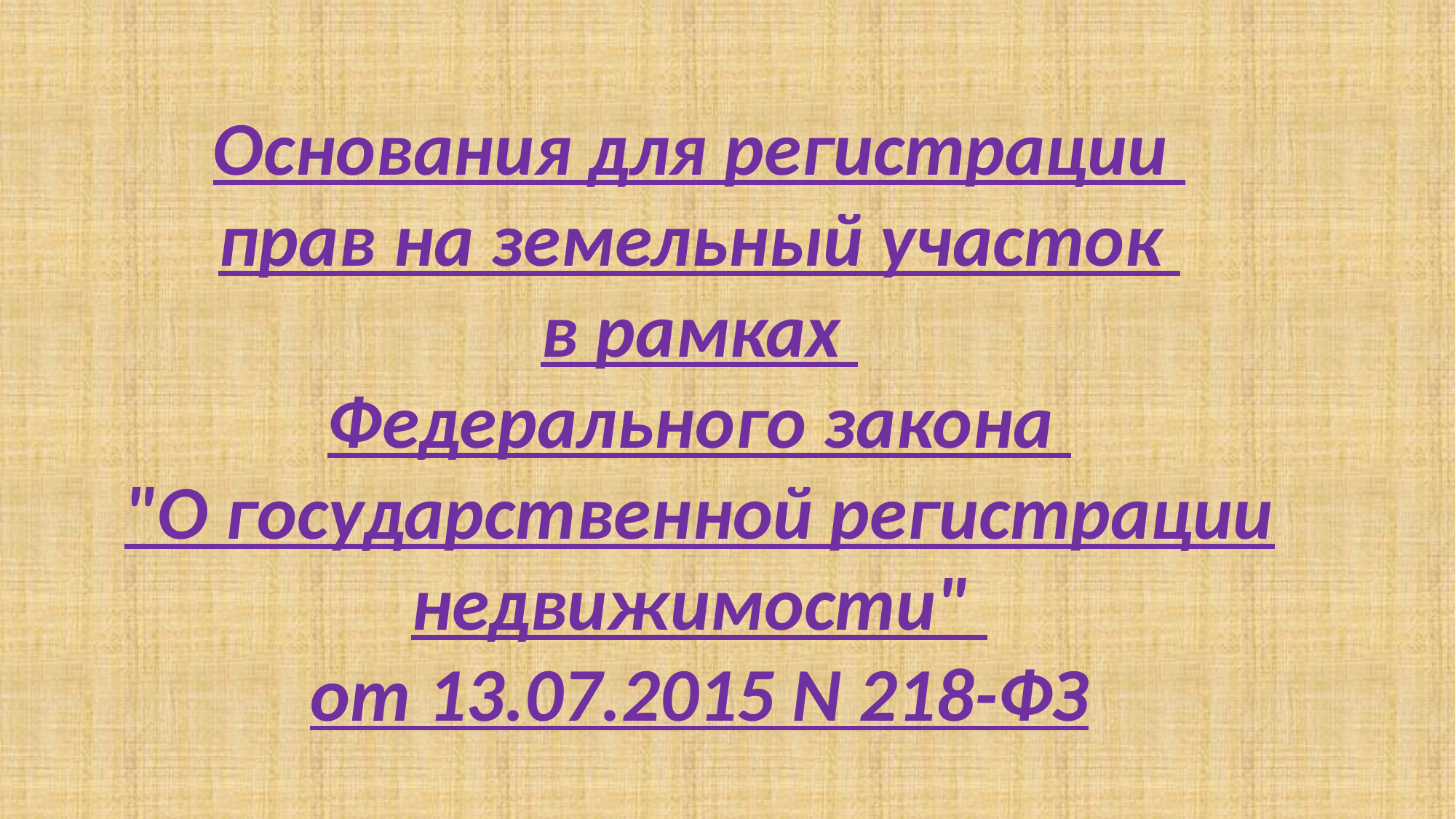

Основания для регистрации
прав на земельный участок
в рамках
Федерального закона
"О государственной регистрации недвижимости"
от 13.07.2015 N 218-ФЗ